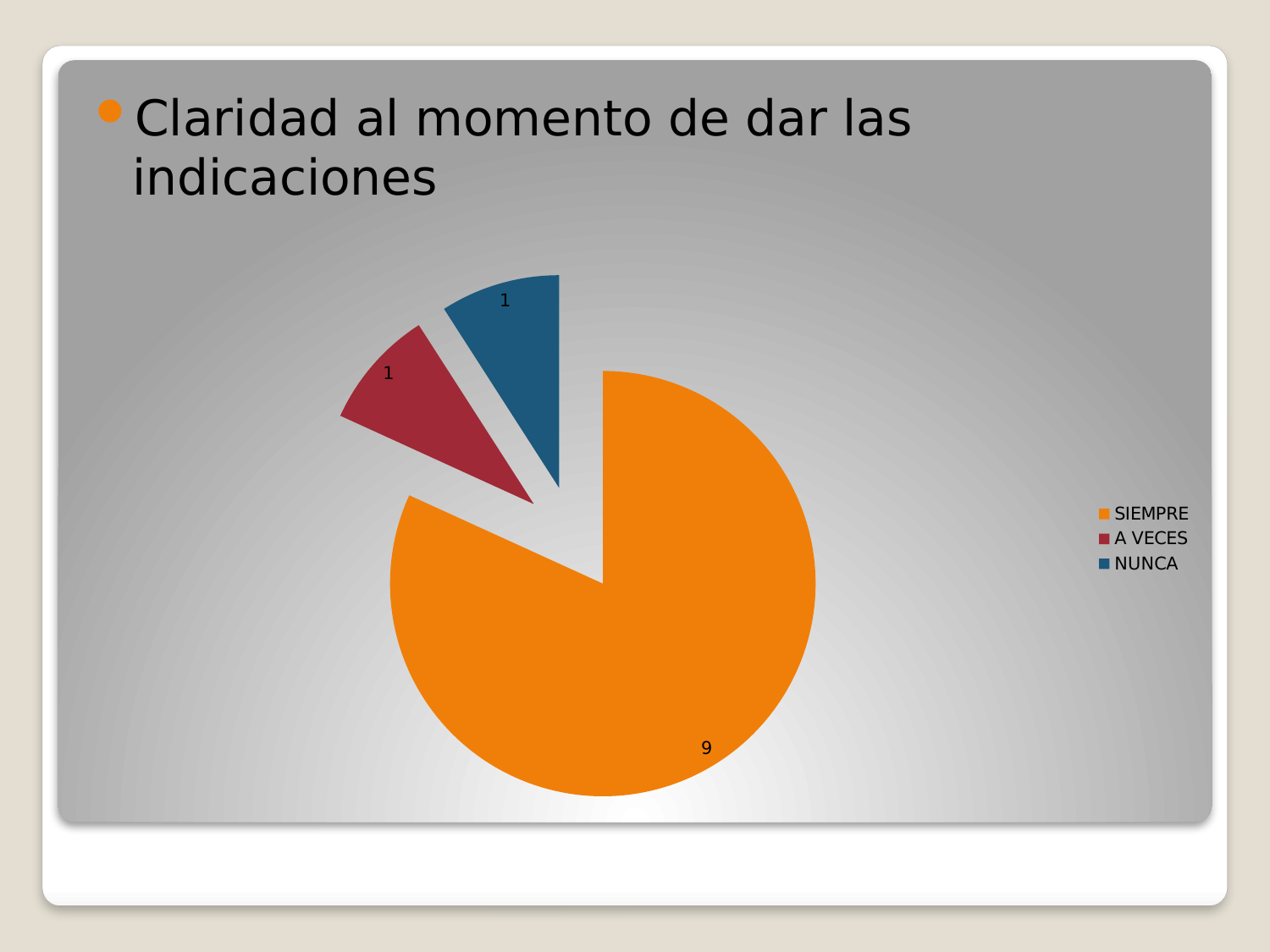

Claridad al momento de dar las indicaciones

### Chart

| Category |  |
|---|---|
| SIEMPRE | 9.0 |
| A VECES | 1.0 |
| NUNCA | 1.0 |
#